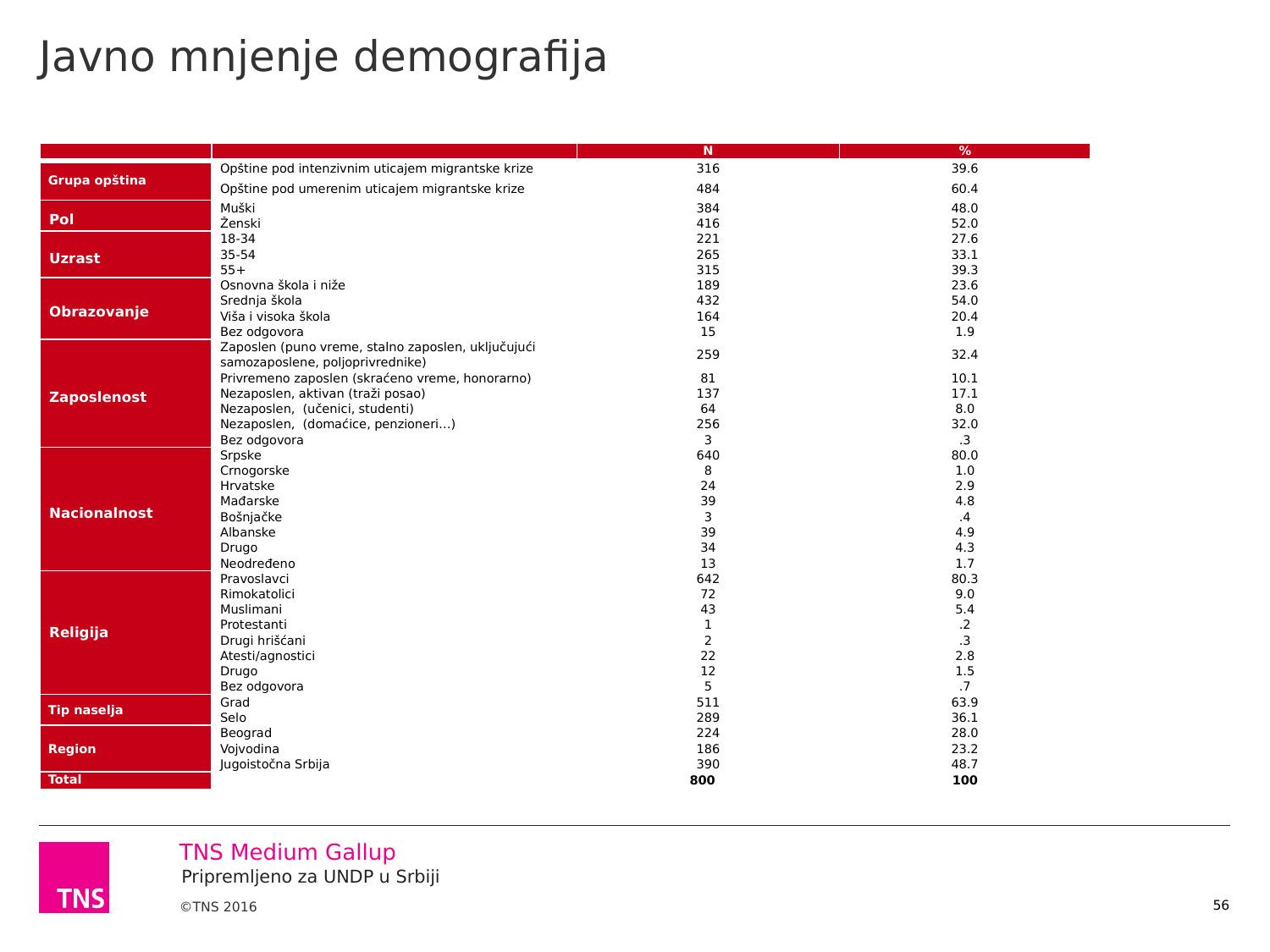

# Javno mnjenje demografija
|  |  |  | N | % |
| --- | --- | --- | --- | --- |
| Grupa opština | Opštine pod intenzivnim uticajem migrantske krize |  | 316 | 39.6 |
|  | Opštine pod umerenim uticajem migrantske krize |  | 484 | 60.4 |
| Pol | Muški |  | 384 | 48.0 |
|  | Ženski |  | 416 | 52.0 |
| Uzrast | 18-34 |  | 221 | 27.6 |
|  | 35-54 |  | 265 | 33.1 |
|  | 55+ |  | 315 | 39.3 |
| Obrazovanje | Osnovna škola i niže |  | 189 | 23.6 |
|  | Srednja škola |  | 432 | 54.0 |
|  | Viša i visoka škola |  | 164 | 20.4 |
|  | Bez odgovora |  | 15 | 1.9 |
| Zaposlenost | Zaposlen (puno vreme, stalno zaposlen, uključujući samozaposlene, poljoprivrednike) |  | 259 | 32.4 |
|  | Privremeno zaposlen (skraćeno vreme, honorarno) |  | 81 | 10.1 |
|  | Nezaposlen, aktivan (traži posao) |  | 137 | 17.1 |
|  | Nezaposlen, (učenici, studenti) |  | 64 | 8.0 |
|  | Nezaposlen, (domaćice, penzioneri…) |  | 256 | 32.0 |
|  | Bez odgovora |  | 3 | .3 |
| Nacionalnost | Srpske |  | 640 | 80.0 |
|  | Crnogorske |  | 8 | 1.0 |
|  | Hrvatske |  | 24 | 2.9 |
|  | Mađarske |  | 39 | 4.8 |
|  | Bošnjačke |  | 3 | .4 |
|  | Albanske |  | 39 | 4.9 |
|  | Drugo |  | 34 | 4.3 |
|  | Neodređeno |  | 13 | 1.7 |
| Religija | Pravoslavci |  | 642 | 80.3 |
|  | Rimokatolici |  | 72 | 9.0 |
|  | Muslimani |  | 43 | 5.4 |
|  | Protestanti |  | 1 | .2 |
|  | Drugi hrišćani |  | 2 | .3 |
|  | Atesti/agnostici |  | 22 | 2.8 |
|  | Drugo |  | 12 | 1.5 |
|  | Bez odgovora |  | 5 | .7 |
| Tip naselja | Grad |  | 511 | 63.9 |
|  | Selo |  | 289 | 36.1 |
| Region | Beograd |  | 224 | 28.0 |
|  | Vojvodina |  | 186 | 23.2 |
|  | Jugoistočna Srbija |  | 390 | 48.7 |
| Total |  | 800 |  | 100 |
56